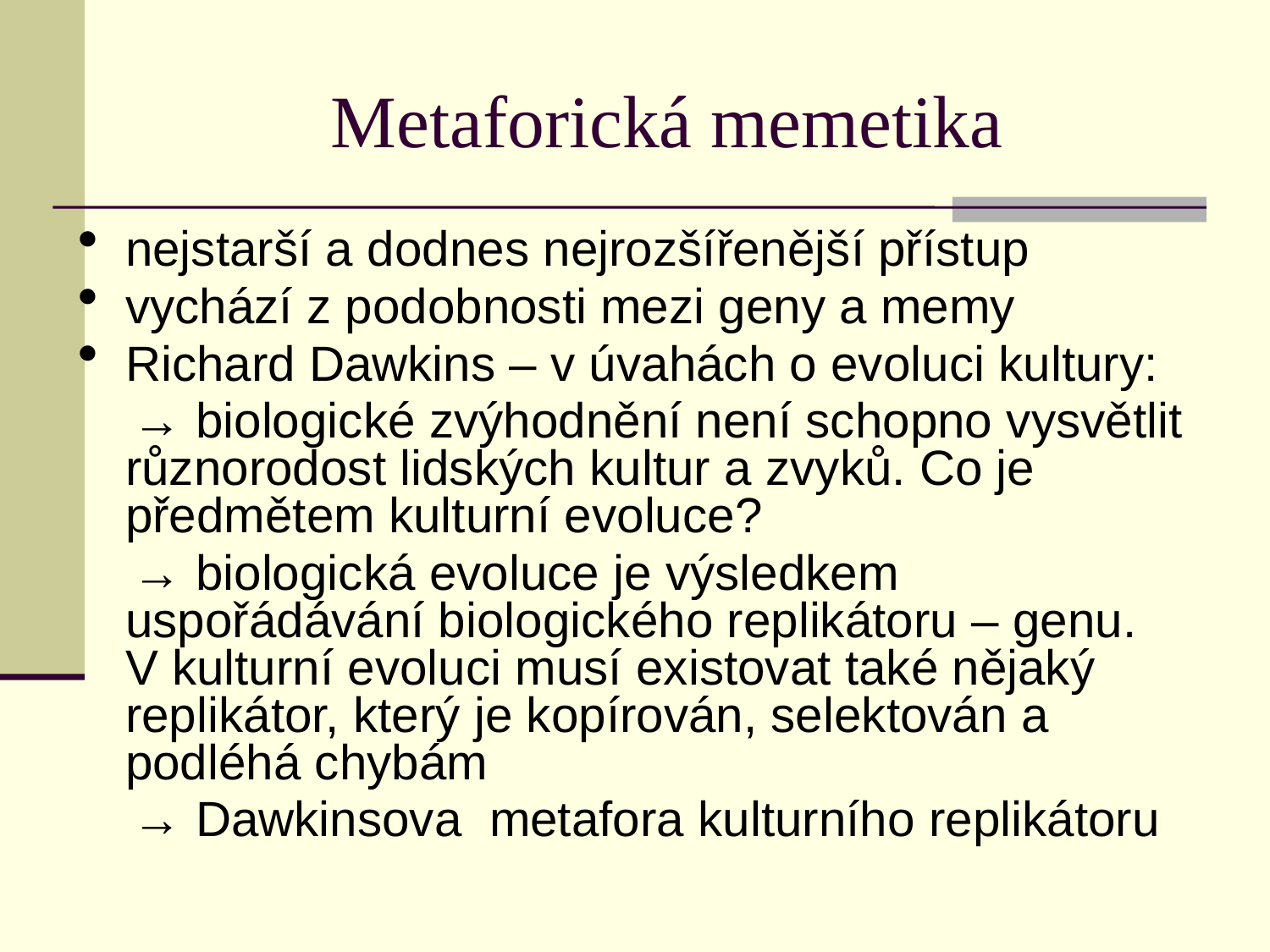

# Metaforická memetika
nejstarší a dodnes nejrozšířenější přístup
vychází z podobnosti mezi geny a memy
Richard Dawkins – v úvahách o evoluci kultury:
    → biologické zvýhodnění není schopno vysvětlit různorodost lidských kultur a zvyků. Co je předmětem kulturní evoluce?
    → biologická evoluce je výsledkem uspořádávání biologického replikátoru – genu. V kulturní evoluci musí existovat také nějaký replikátor, který je kopírován, selektován a podléhá chybám
    → Dawkinsova  metafora kulturního replikátoru